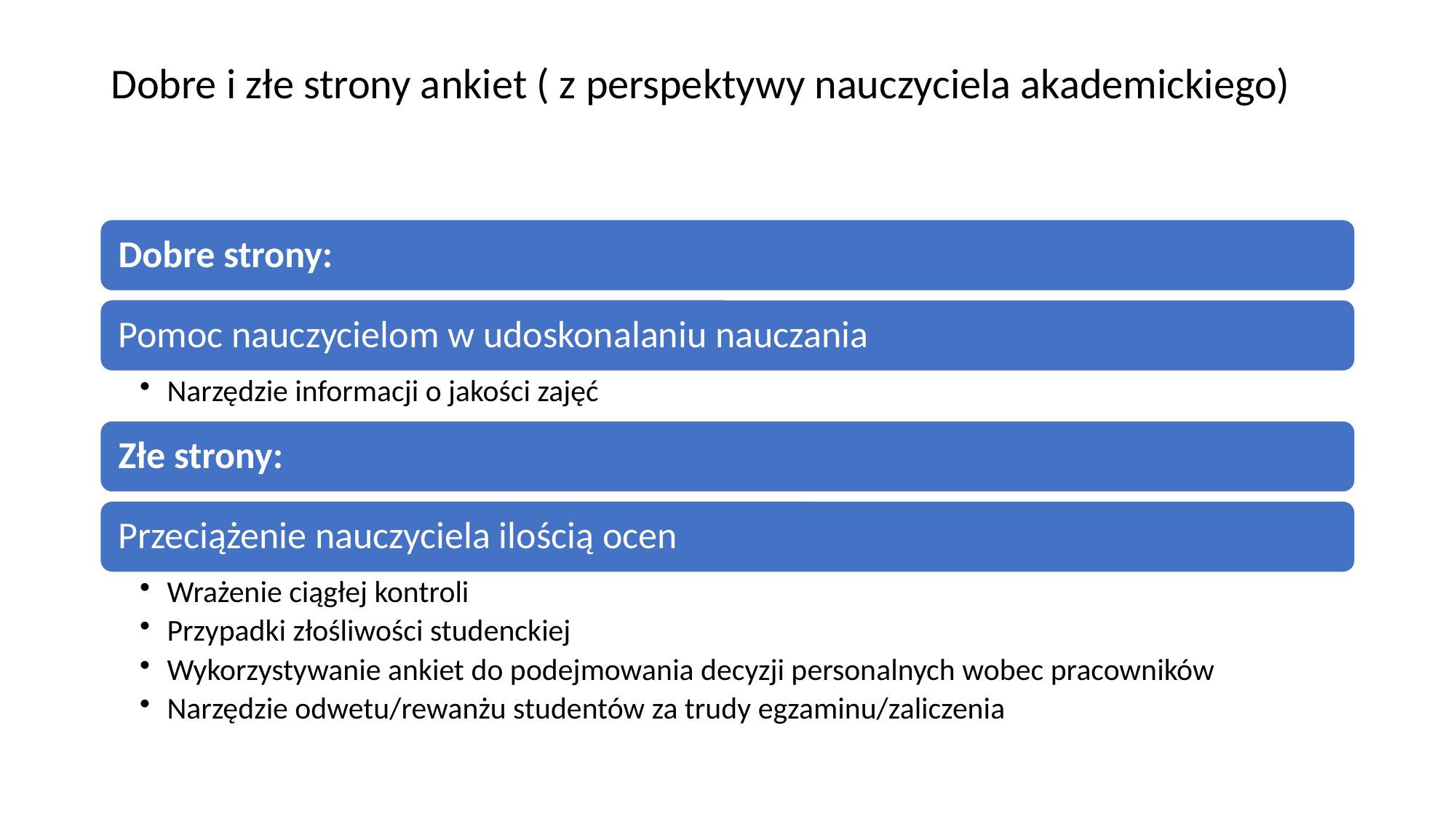

# Dobre i złe strony ankiet ( z perspektywy nauczyciela akademickiego)
Dobre strony:
Pomoc nauczycielom w udoskonalaniu nauczania
Narzędzie informacji o jakości zajęć
Złe strony:
Przeciążenie nauczyciela ilością ocen
Wrażenie ciągłej kontroli
Przypadki złośliwości studenckiej
Wykorzystywanie ankiet do podejmowania decyzji personalnych wobec pracowników
Narzędzie odwetu/rewanżu studentów za trudy egzaminu/zaliczenia